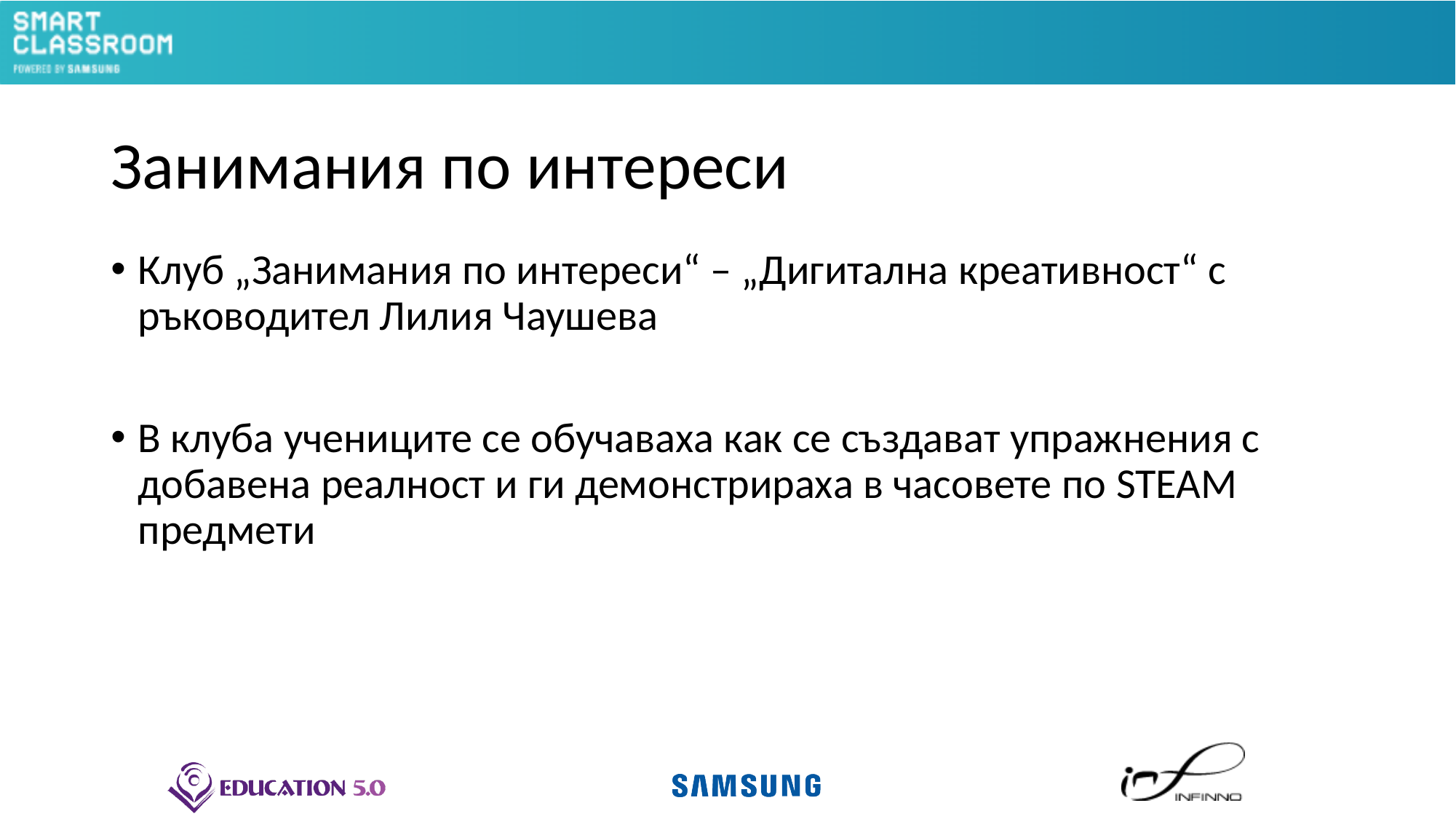

# Занимания по интереси
Клуб „Занимания по интереси“ – „Дигитална креативност“ с ръководител Лилия Чаушева

В клуба учениците се обучаваха как се създават упражнения с добавена реалност и ги демонстрираха в часовете по STEAM предмети